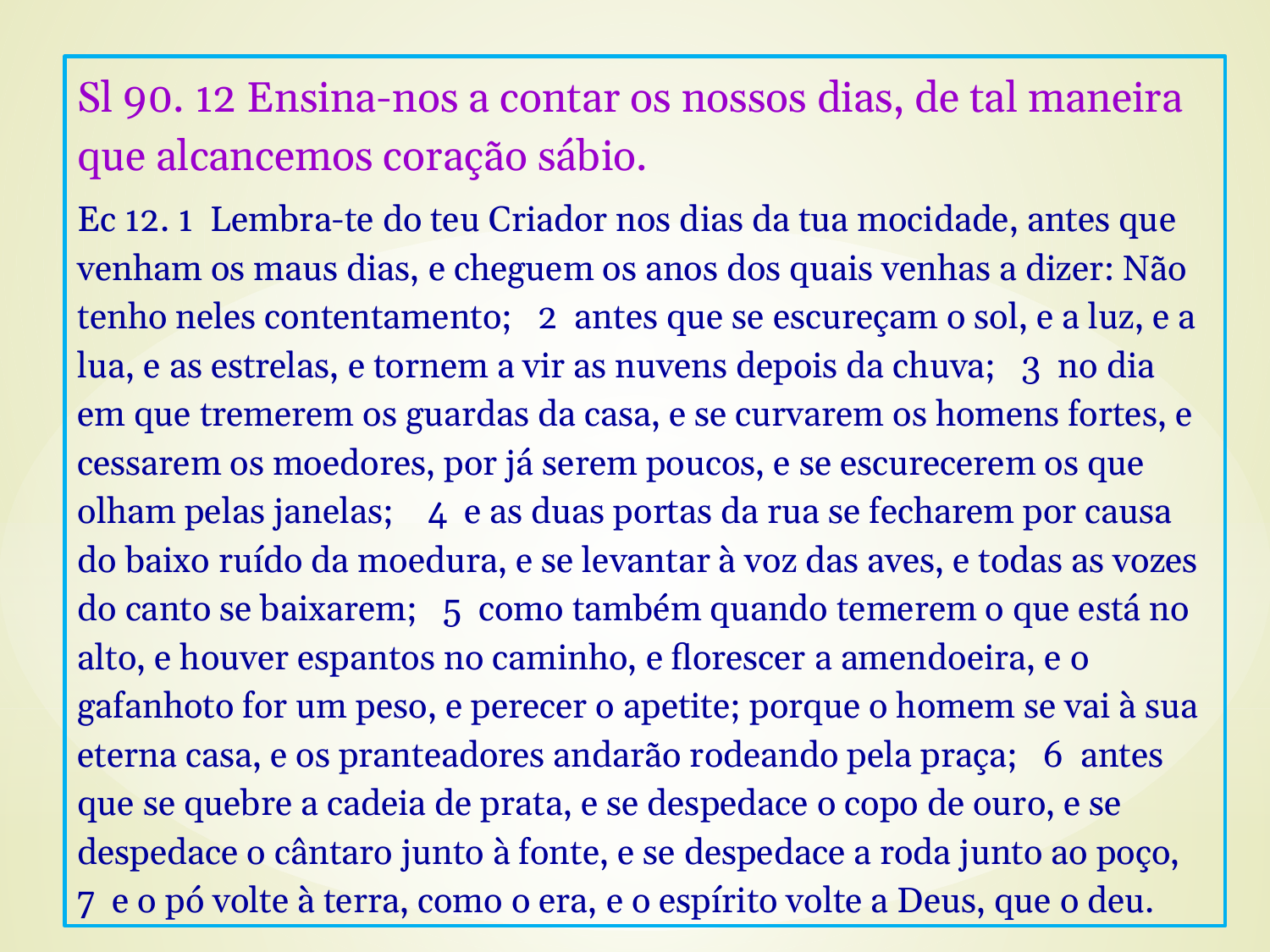

Sl 90. 12 Ensina-nos a contar os nossos dias, de tal maneira que alcancemos coração sábio.
Ec 12. 1  Lembra-te do teu Criador nos dias da tua mocidade, antes que venham os maus dias, e cheguem os anos dos quais venhas a dizer: Não tenho neles contentamento;   2  antes que se escureçam o sol, e a luz, e a lua, e as estrelas, e tornem a vir as nuvens depois da chuva;   3  no dia em que tremerem os guardas da casa, e se curvarem os homens fortes, e cessarem os moedores, por já serem poucos, e se escurecerem os que olham pelas janelas;    4  e as duas portas da rua se fecharem por causa do baixo ruído da moedura, e se levantar à voz das aves, e todas as vozes do canto se baixarem;   5  como também quando temerem o que está no alto, e houver espantos no caminho, e florescer a amendoeira, e o gafanhoto for um peso, e perecer o apetite; porque o homem se vai à sua eterna casa, e os pranteadores andarão rodeando pela praça;   6  antes que se quebre a cadeia de prata, e se despedace o copo de ouro, e se despedace o cântaro junto à fonte, e se despedace a roda junto ao poço,    7  e o pó volte à terra, como o era, e o espírito volte a Deus, que o deu.